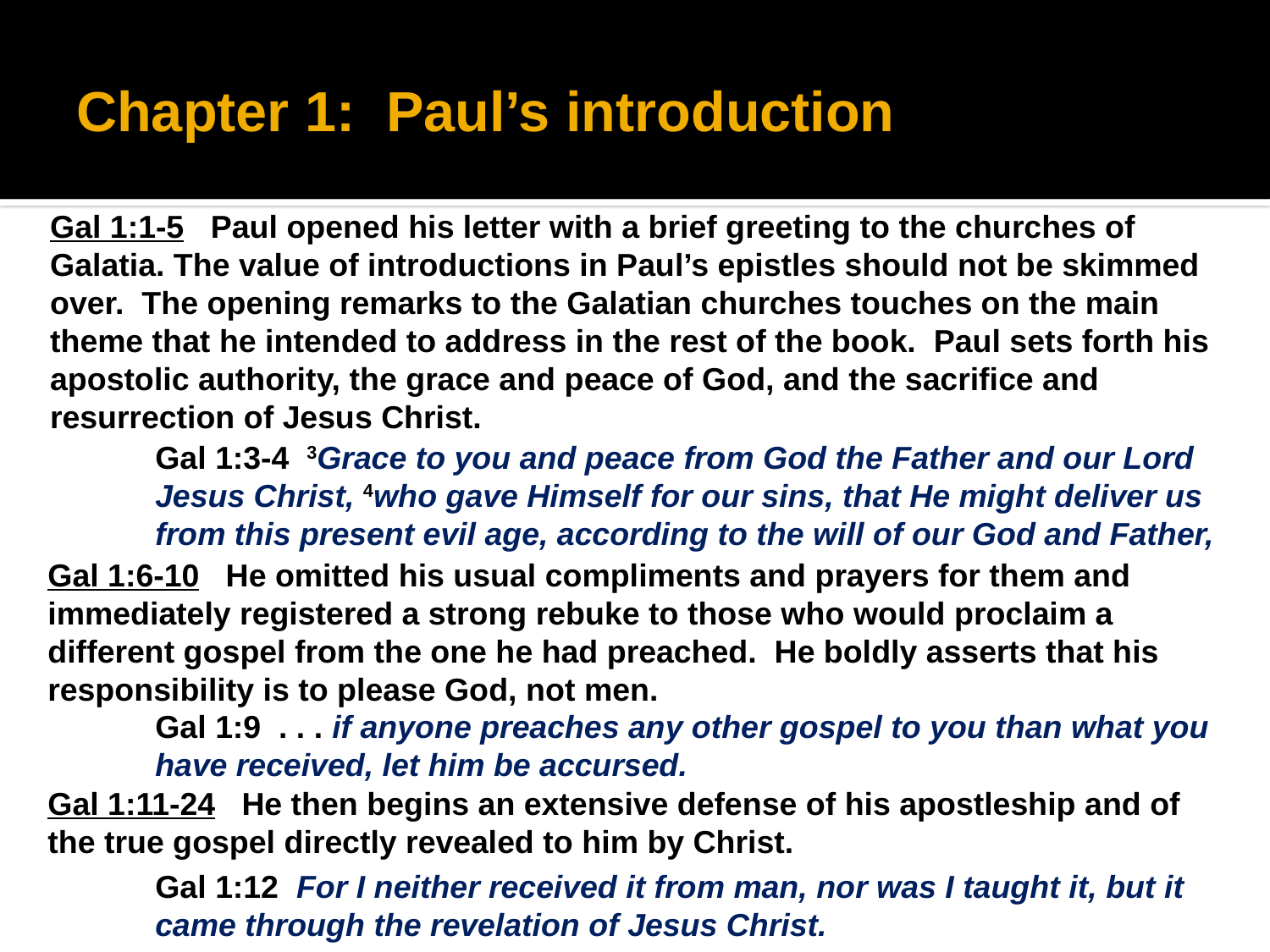

# Chapter 1:  Paul’s introduction
Gal 1:1-5   Paul opened his letter with a brief greeting to the churches of Galatia. The value of introductions in Paul’s epistles should not be skimmed over.  The opening remarks to the Galatian churches touches on the main theme that he intended to address in the rest of the book.  Paul sets forth his apostolic authority, the grace and peace of God, and the sacrifice and resurrection of Jesus Christ.
Gal 1:3-4  3Grace to you and peace from God the Father and our Lord Jesus Christ, 4who gave Himself for our sins, that He might deliver us from this present evil age, according to the will of our God and Father,
Gal 1:6-10   He omitted his usual compliments and prayers for them and immediately registered a strong rebuke to those who would proclaim a different gospel from the one he had preached.  He boldly asserts that his responsibility is to please God, not men.

Gal 1:11-24   He then begins an extensive defense of his apostleship and of the true gospel directly revealed to him by Christ.
Gal 1:9  . . . if anyone preaches any other gospel to you than what you have received, let him be accursed.
Gal 1:12  For I neither received it from man, nor was I taught it, but it came through the revelation of Jesus Christ.